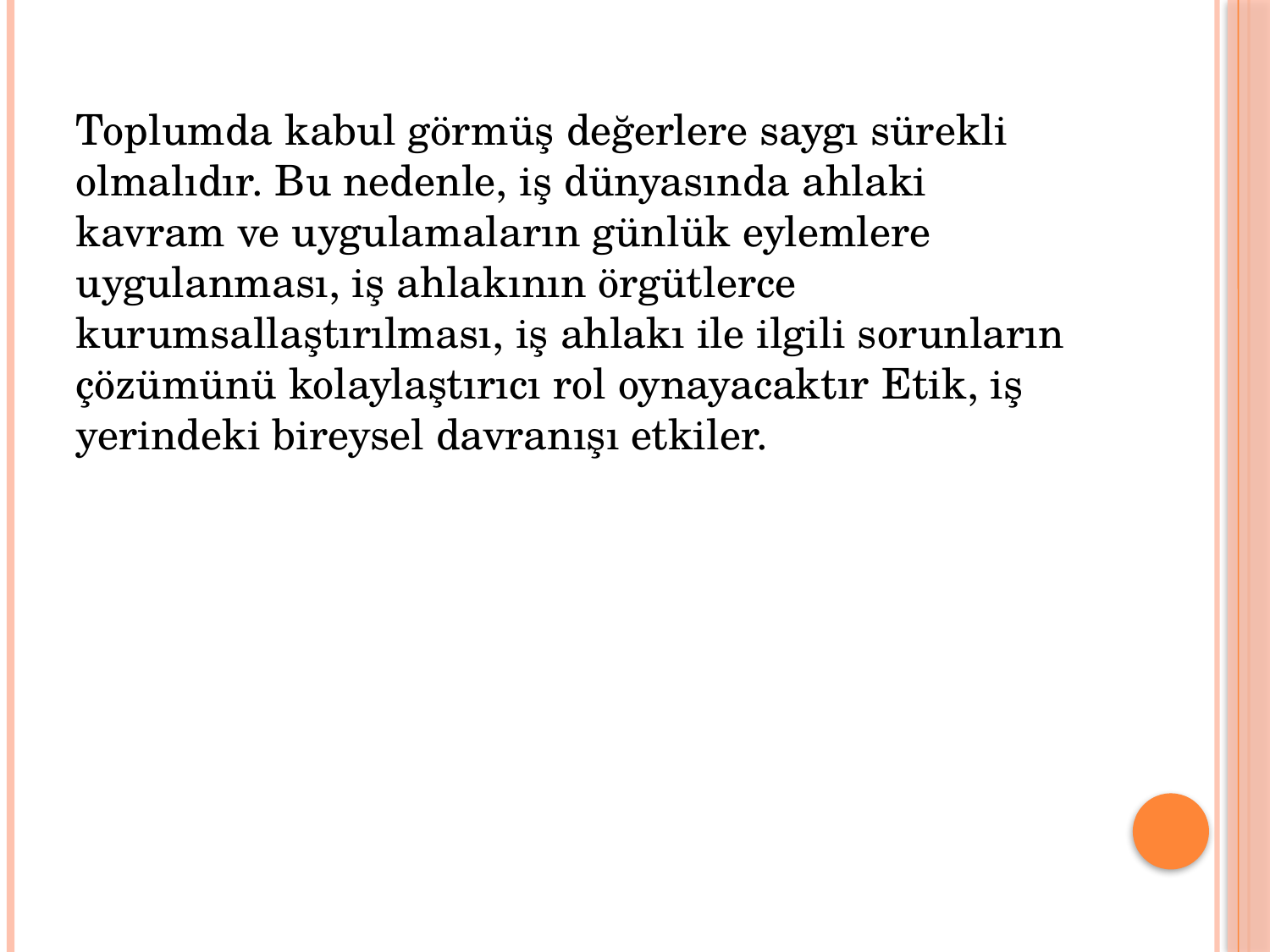

Toplumda kabul görmüş değerlere saygı sürekli olmalıdır. Bu nedenle, iş dünyasında ahlaki kavram ve uygulamaların günlük eylemlere uygulanması, iş ahlakının örgütlerce kurumsallaştırılması, iş ahlakı ile ilgili sorunların çözümünü kolaylaştırıcı rol oynayacaktır Etik, iş yerindeki bireysel davranışı etkiler.